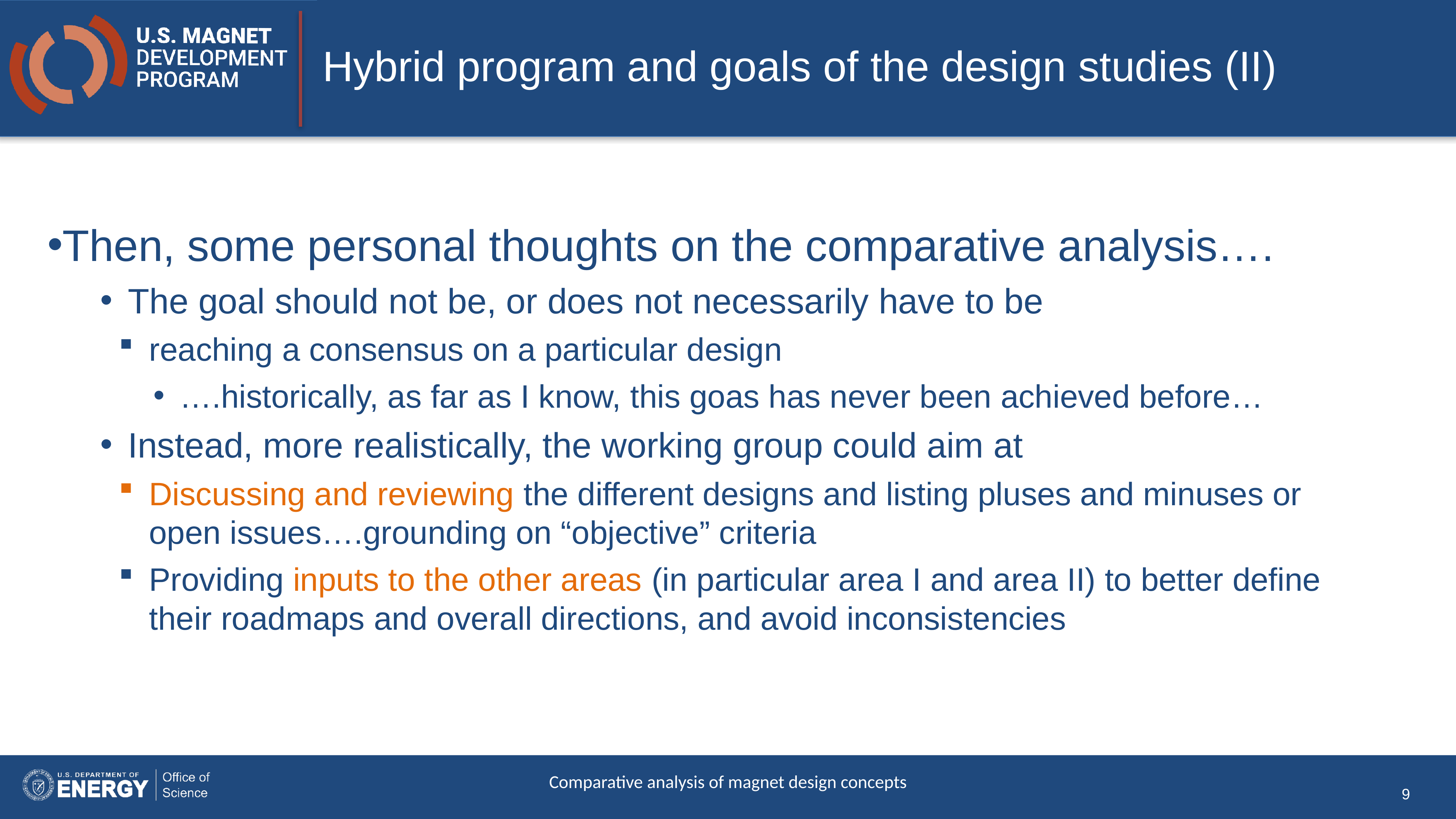

# Hybrid program and goals of the design studies (II)

Then, some personal thoughts on the comparative analysis….
The goal should not be, or does not necessarily have to be
reaching a consensus on a particular design
….historically, as far as I know, this goas has never been achieved before…
Instead, more realistically, the working group could aim at
Discussing and reviewing the different designs and listing pluses and minuses or open issues….grounding on “objective” criteria
Providing inputs to the other areas (in particular area I and area II) to better define their roadmaps and overall directions, and avoid inconsistencies

Comparative analysis of magnet design concepts
9